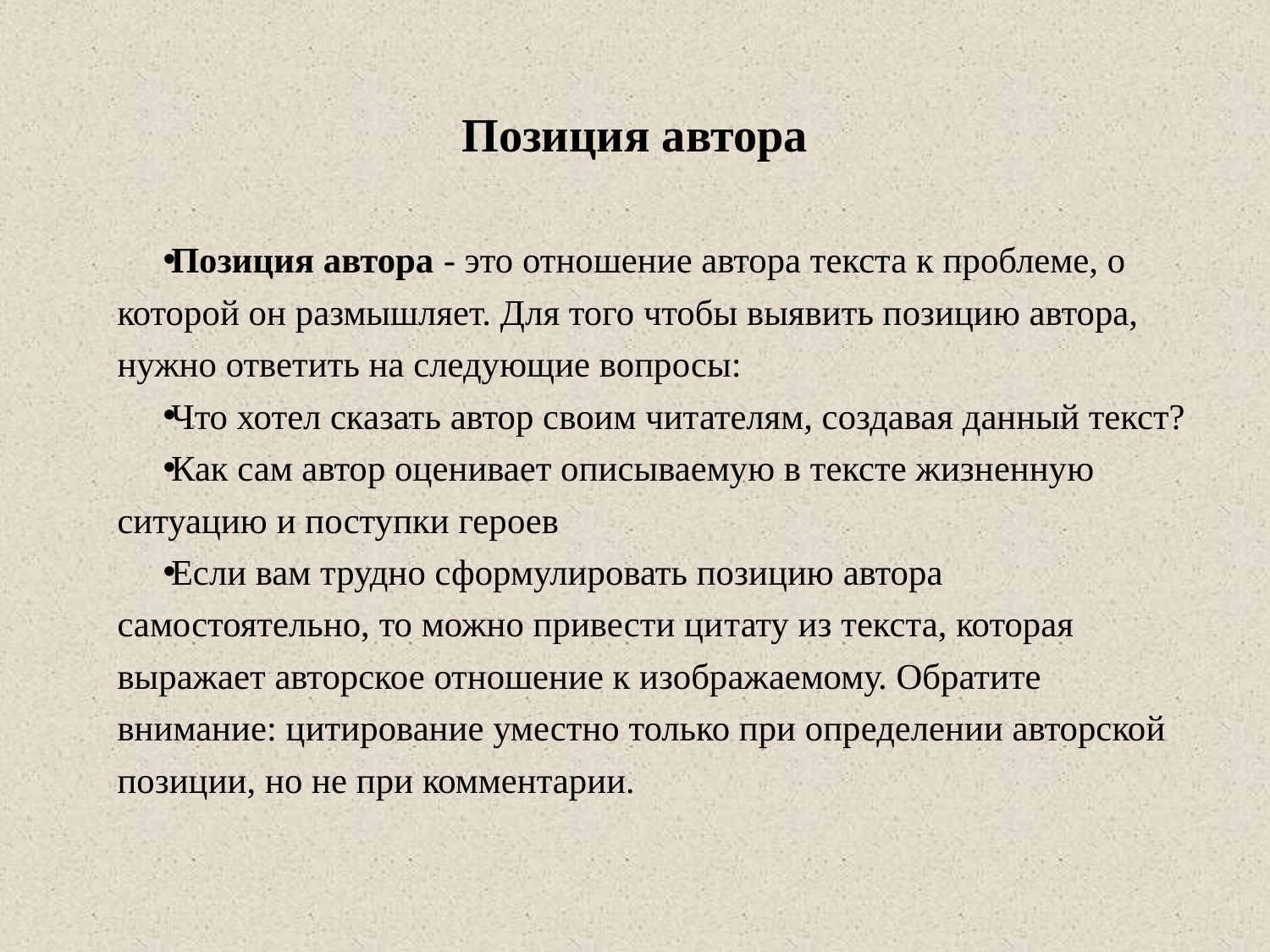

# Позиция автора
Позиция автора - это отношение автора текста к проблеме, о которой он размышляет. Для того чтобы выявить позицию автора, нужно ответить на следующие вопросы:
Что хотел сказать автор своим читателям, создавая данный текст?
Как сам автор оценивает описываемую в тексте жизненную ситуацию и поступки героев
Если вам трудно сформулировать позицию автора самостоятельно, то можно привести ци­тату из текста, которая выражает авторское отношение к изображаемому. Обратите внимание: цитирование уместно только при определении авторской позиции, но не при комментарии.